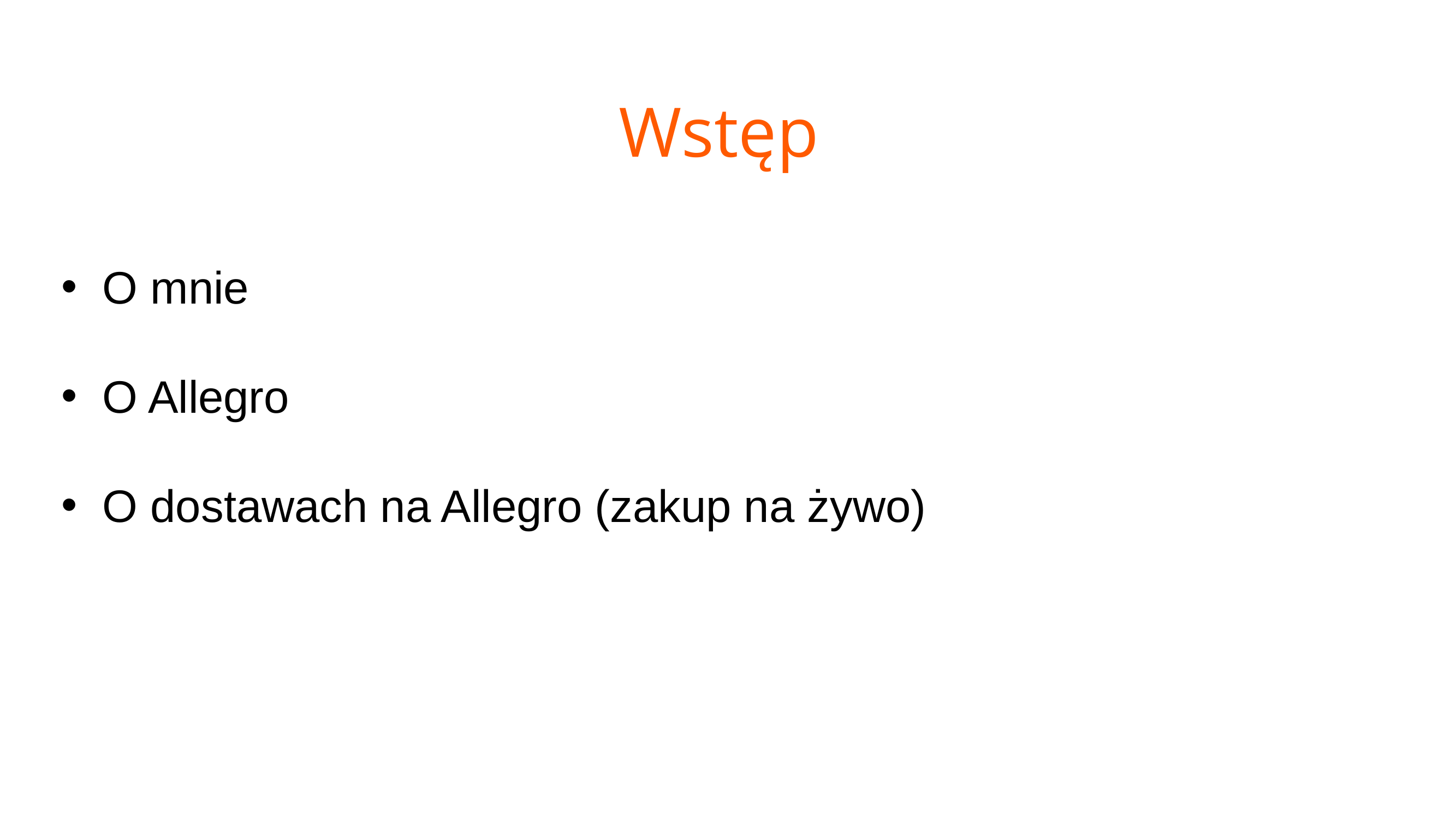

# Wstęp
O mnie

O Allegro

O dostawach na Allegro (zakup na żywo)